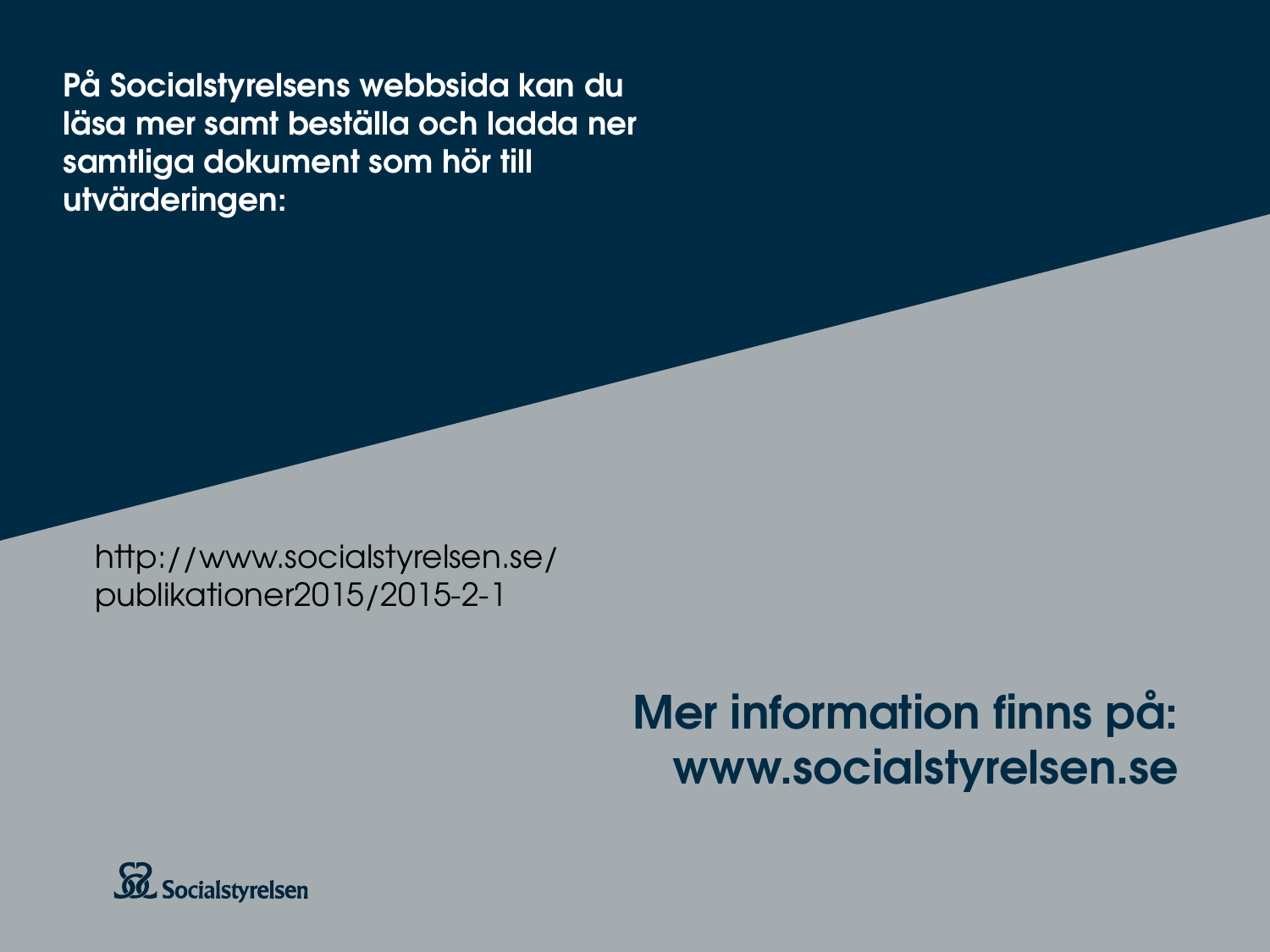

På Socialstyrelsens webbsida kan du läsa mer samt beställa och ladda ner samtliga dokument som hör till utvärderingen:

http://www.socialstyrelsen.se/publikationer2015/2015-2-1
Mer information finns på:
www.socialstyrelsen.se